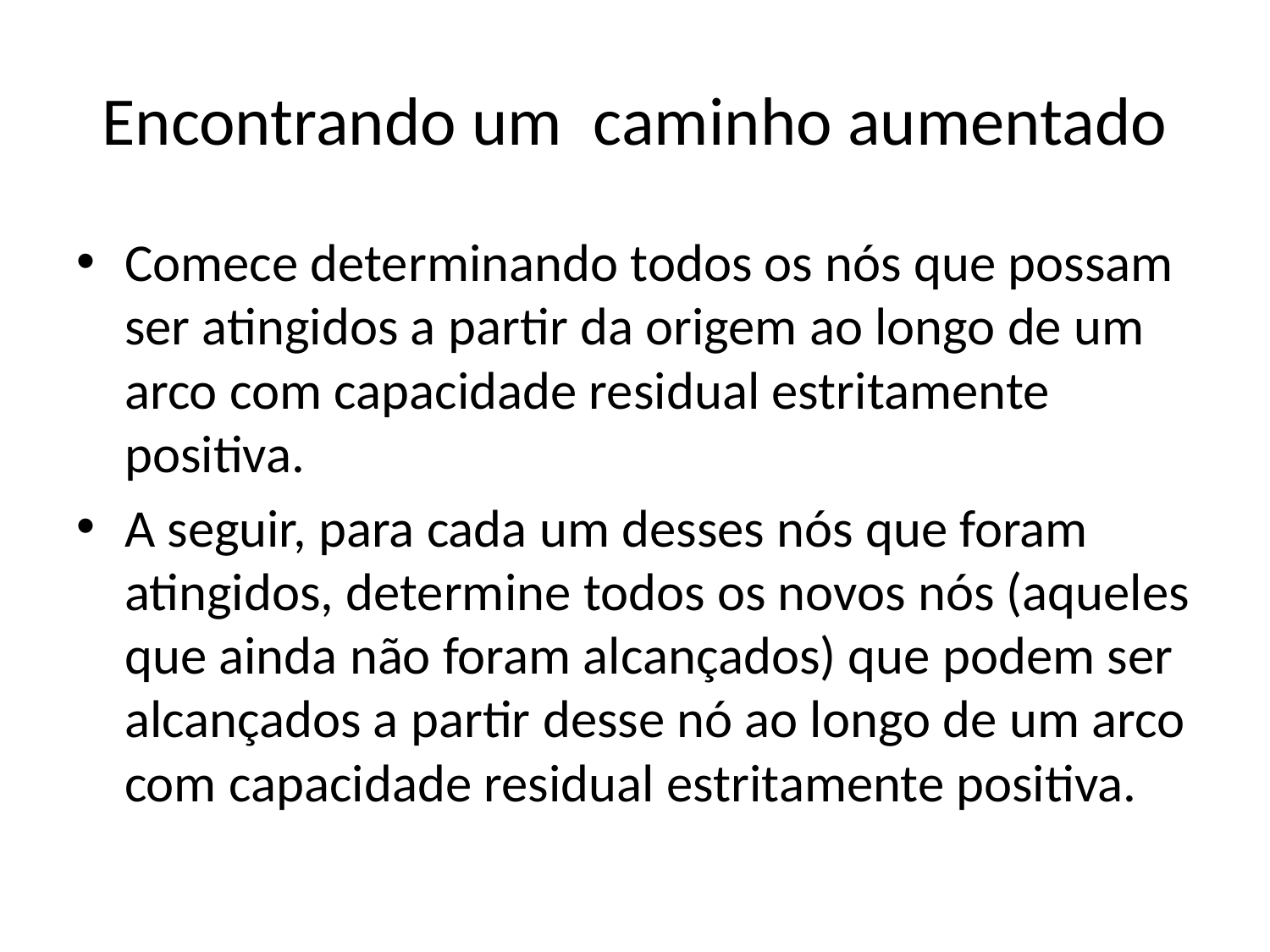

# Encontrando um  caminho aumentado
Comece determinando todos os nós que possam ser atingidos a partir da origem ao longo de um arco com capacidade residual estritamente positiva.
A seguir, para cada um desses nós que foram atingidos, determine todos os novos nós (aqueles que ainda não foram alcançados) que podem ser alcançados a partir desse nó ao longo de um arco com capacidade residual estritamente positiva.